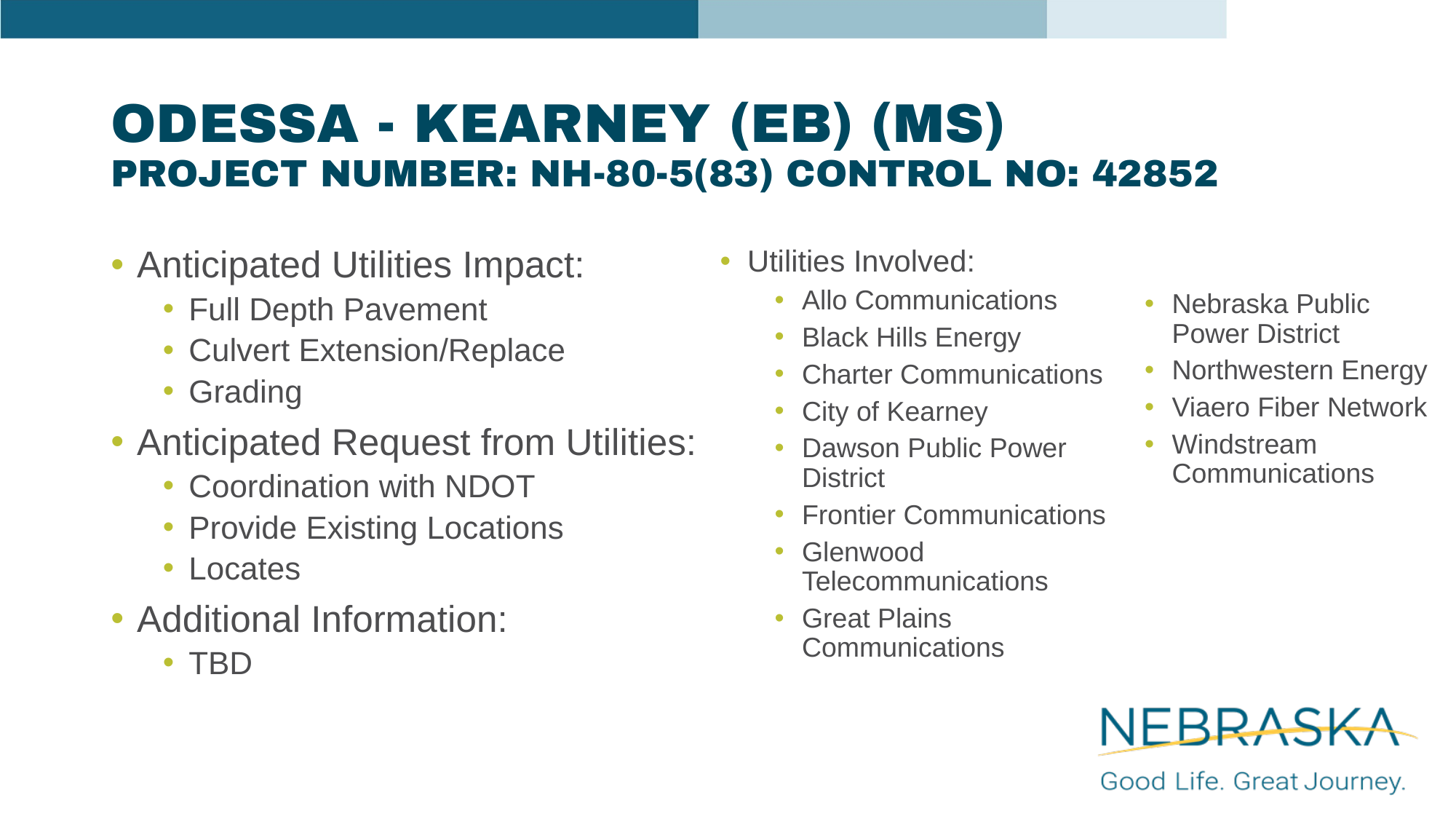

# Odessa - Kearney (EB) (MS) Project Number: NH-80-5(83) Control No: 42852
Anticipated Utilities Impact:
Full Depth Pavement
Culvert Extension/Replace
Grading
Anticipated Request from Utilities:
Coordination with NDOT
Provide Existing Locations
Locates
Additional Information:
TBD

Utilities Involved:
Allo Communications
Black Hills Energy
Charter Communications
City of Kearney
Dawson Public Power District
Frontier Communications
Glenwood Telecommunications
Great Plains Communications
Nebraska Public Power District
Northwestern Energy
Viaero Fiber Network
Windstream Communications